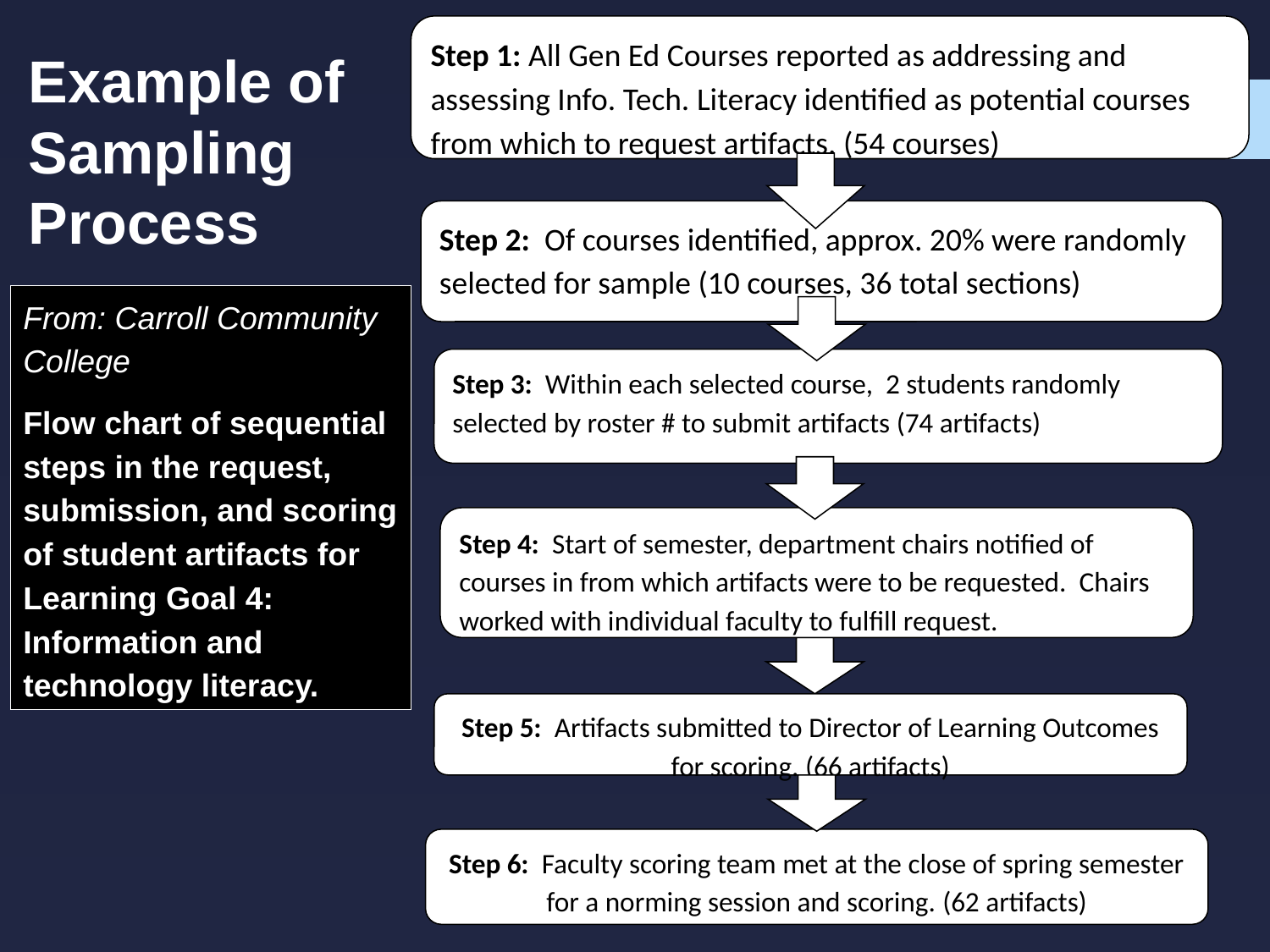

Step 1: All Gen Ed Courses reported as addressing and assessing Info. Tech. Literacy identified as potential courses from which to request artifacts. (54 courses)

Step 2:  Of courses identified, approx. 20% were randomly selected for sample (10 courses, 36 total sections)

Step 3:  Within each selected course,  2 students randomly selected by roster # to submit artifacts (74 artifacts)

Step 4:  Start of semester, department chairs notified of courses in from which artifacts were to be requested.  Chairs worked with individual faculty to fulfill request.

Step 5:  Artifacts submitted to Director of Learning Outcomes for scoring. (66 artifacts)

Step 6:  Faculty scoring team met at the close of spring semester for a norming session and scoring. (62 artifacts)
# Example of Sampling Process
From: Carroll Community College
Flow chart of sequential steps in the request, submission, and scoring of student artifacts for Learning Goal 4: Information and technology literacy.